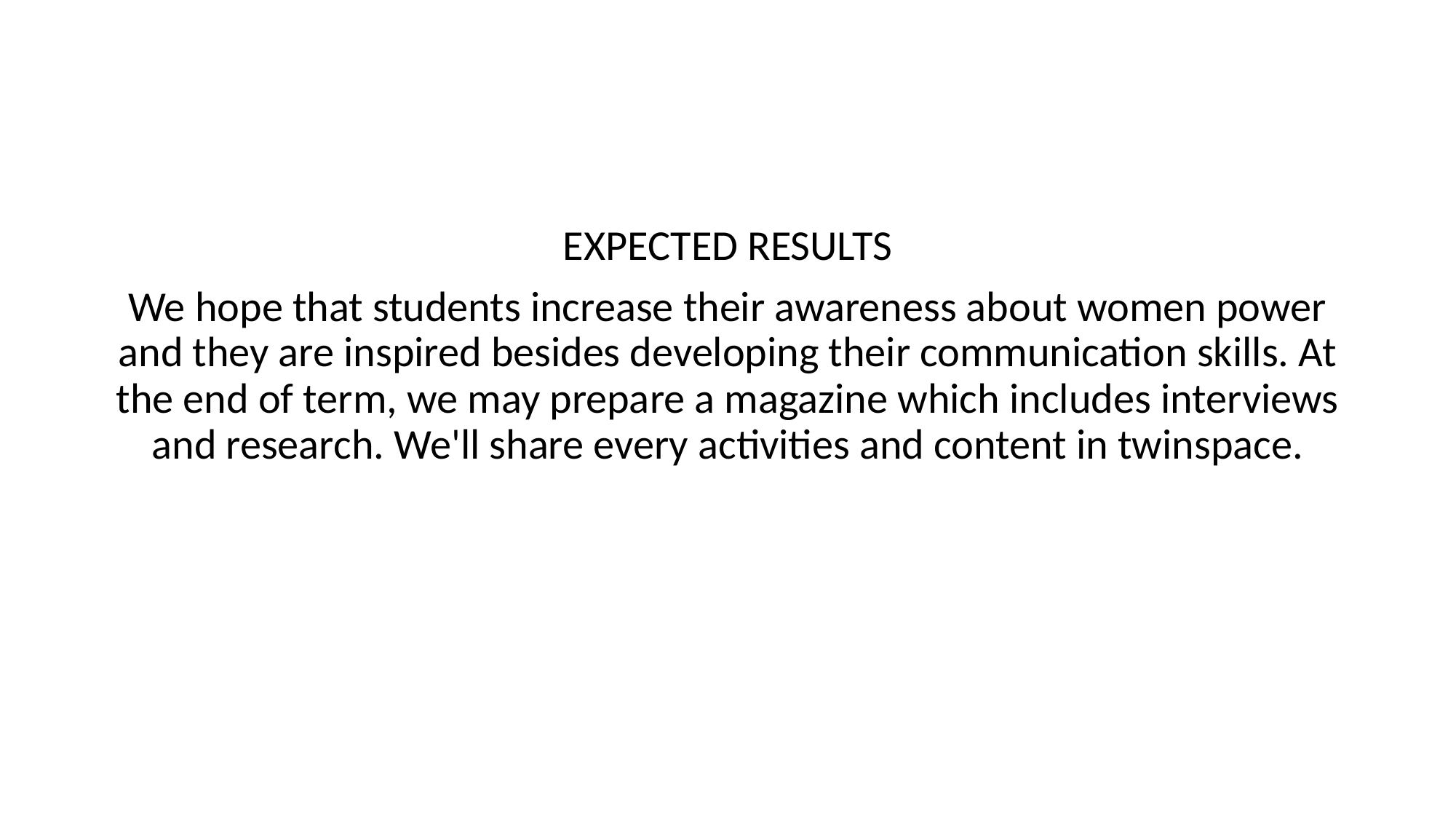

EXPECTED RESULTS
We hope that students increase their awareness about women power and they are inspired besides developing their communication skills. At the end of term, we may prepare a magazine which includes interviews and research. We'll share every activities and content in twinspace.